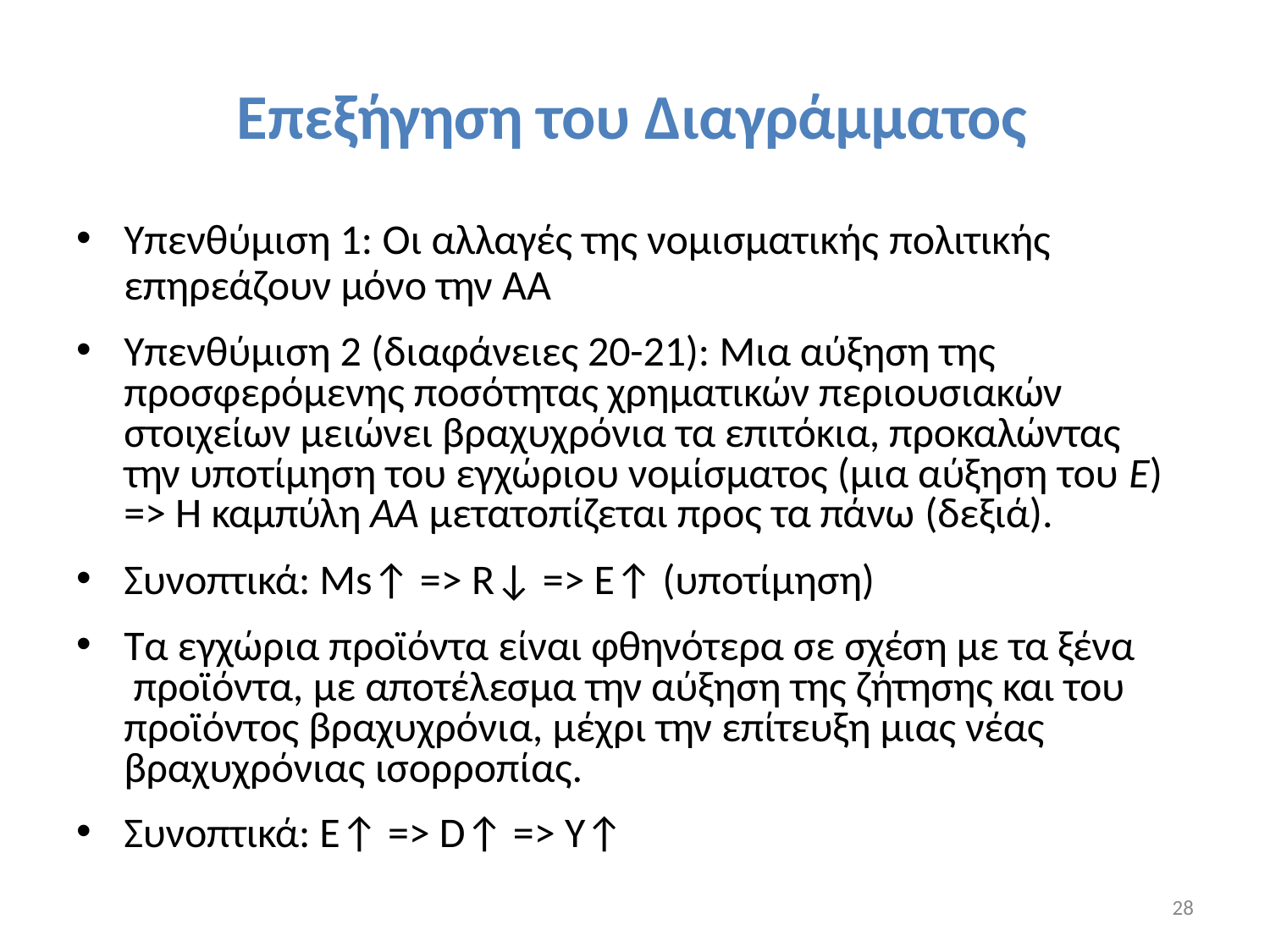

# Επεξήγηση του Διαγράμματος
Υπενθύμιση 1: Οι αλλαγές της νομισματικής πολιτικής
επηρεάζουν μόνο την ΑΑ
Υπενθύμιση 2 (διαφάνειες 20-21): Μια αύξηση της  προσφερόμενης ποσότητας χρηματικών περιουσιακών  στοιχείων μειώνει βραχυχρόνια τα επιτόκια, προκαλώντας  την υποτίμηση του εγχώριου νομίσματος (μια αύξηση του E)
=> Η καμπύλη AA μετατοπίζεται προς τα πάνω (δεξιά).
Συνοπτικά: Μs↑ => R↓ => E↑ (υποτίμηση)
Τα εγχώρια προϊόντα είναι φθηνότερα σε σχέση με τα ξένα  προϊόντα, με αποτέλεσμα την αύξηση της ζήτησης και του  προϊόντος βραχυχρόνια, μέχρι την επίτευξη μιας νέας  βραχυχρόνιας ισορροπίας.
Συνοπτικά: E↑ => D↑ => Y↑
28